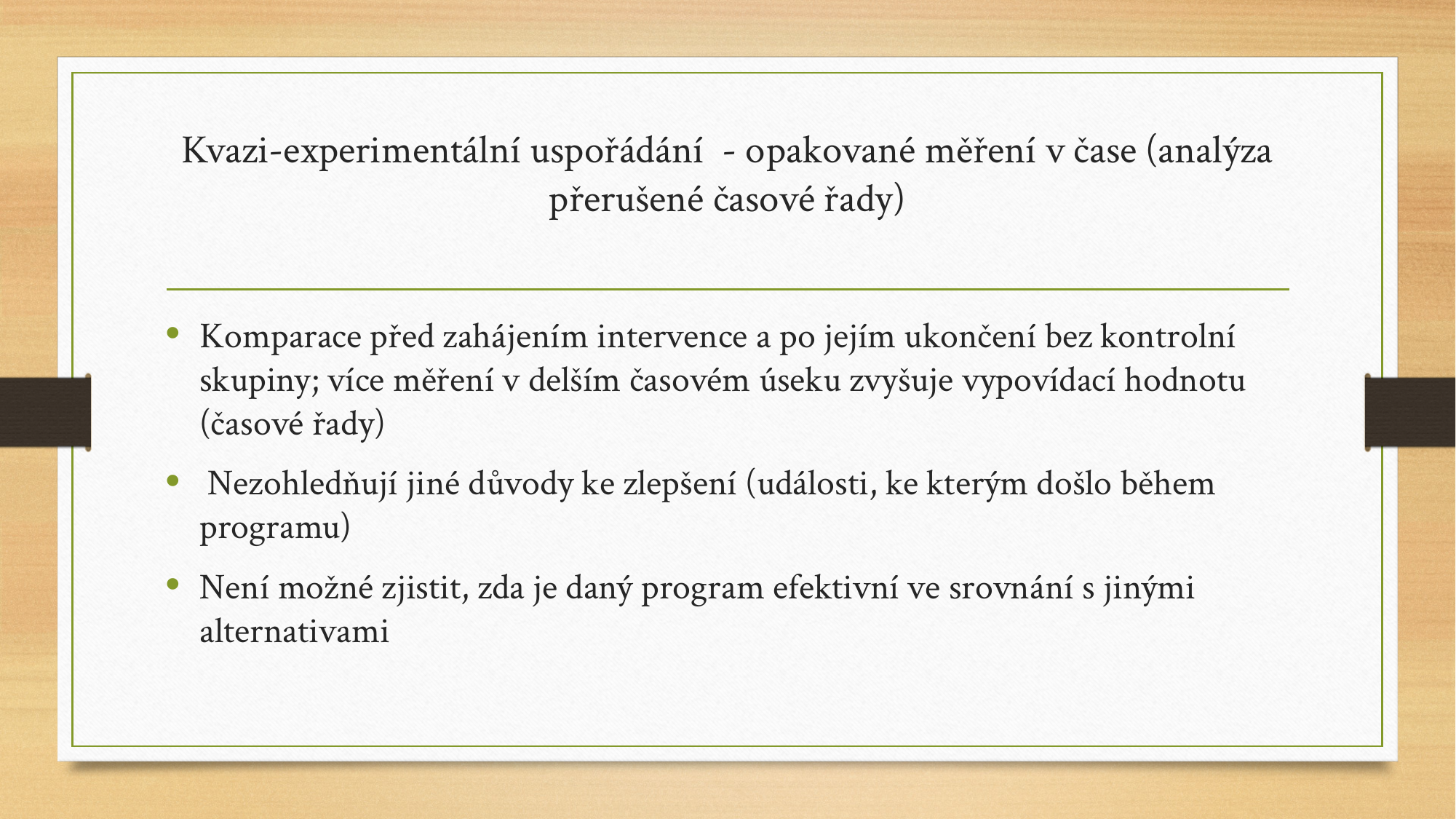

# Kvazi-experimentální uspořádání  - opakované měření v čase (analýza přerušené časové řady)
Komparace před zahájením intervence a po jejím ukončení bez kontrolní skupiny; více měření v delším časovém úseku zvyšuje vypovídací hodnotu (časové řady)
 Nezohledňují jiné důvody ke zlepšení (události, ke kterým došlo během programu)
Není možné zjistit, zda je daný program efektivní ve srovnání s jinými alternativami